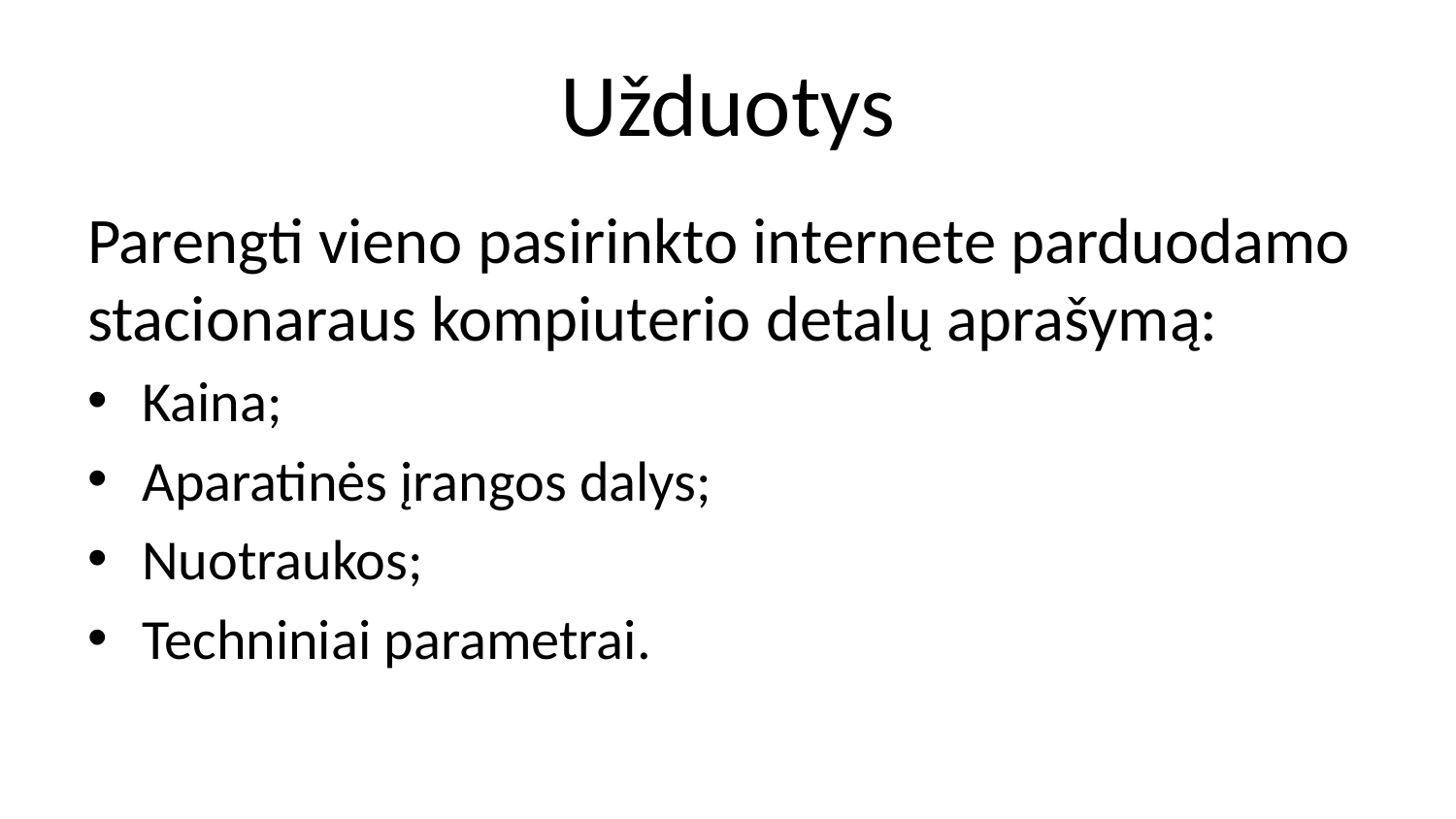

# Užduotys
Parengti vieno pasirinkto internete parduodamo stacionaraus kompiuterio detalų aprašymą:
Kaina;
Aparatinės įrangos dalys;
Nuotraukos;
Techniniai parametrai.